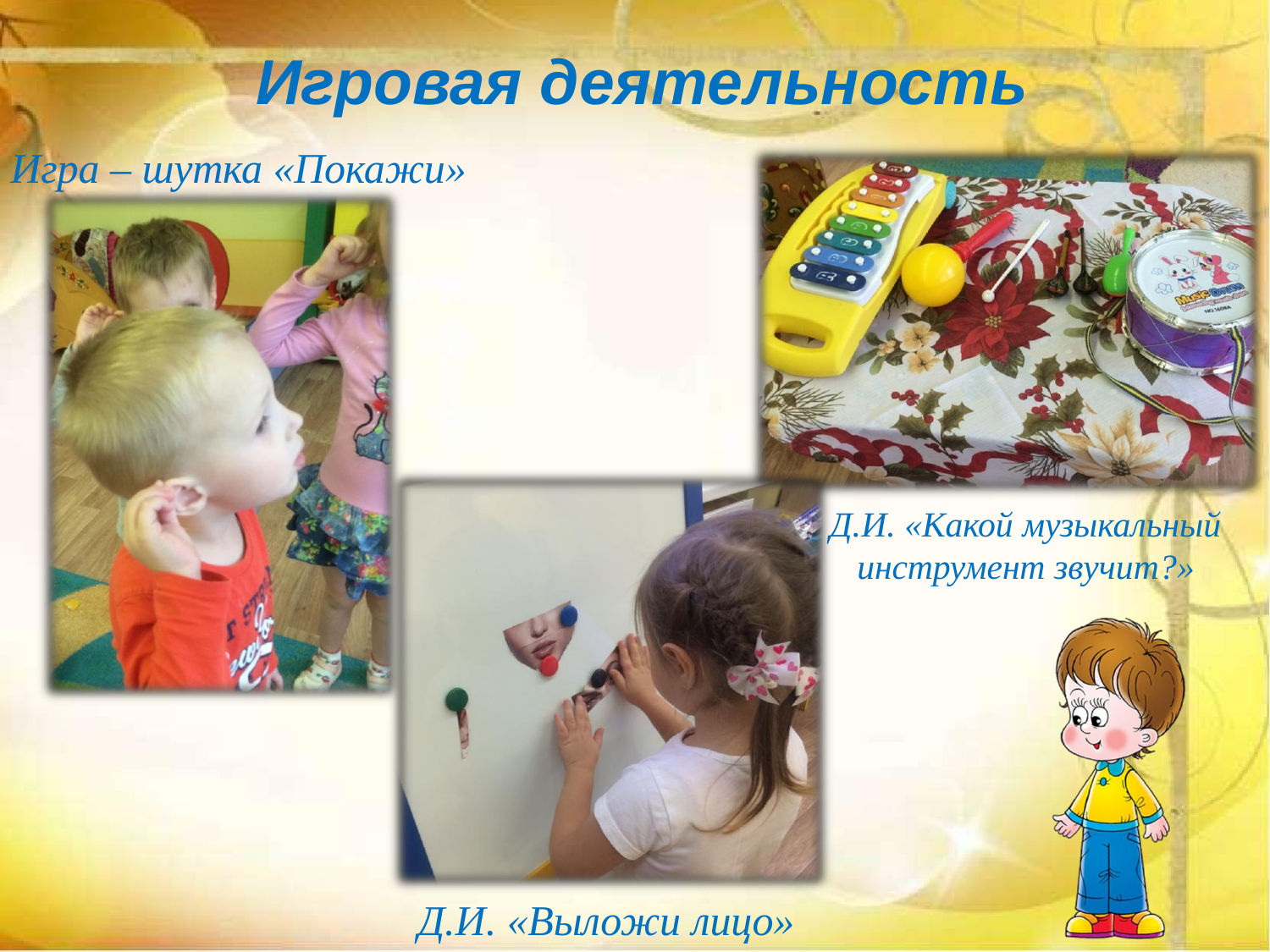

# Игровая деятельность
Игра – шутка «Покажи»

Д.И. «Какой музыкальный  инструмент звучит?»

Д.И. «Выложи лицо»